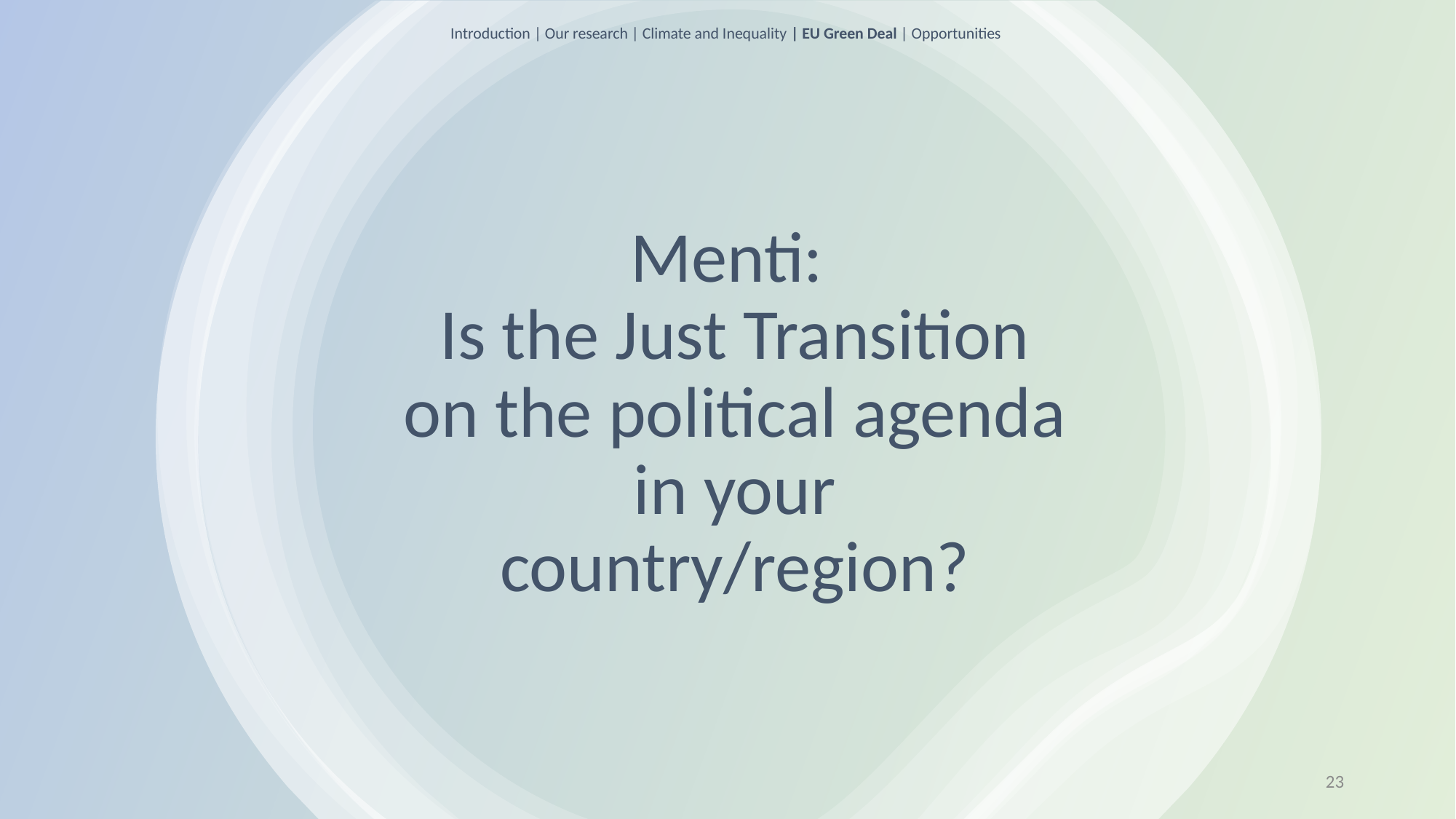

Introduction | Our research | Climate and Inequality | EU Green Deal | Opportunities
# Menti: Is the Just Transition on the political agenda in your country/region?
23